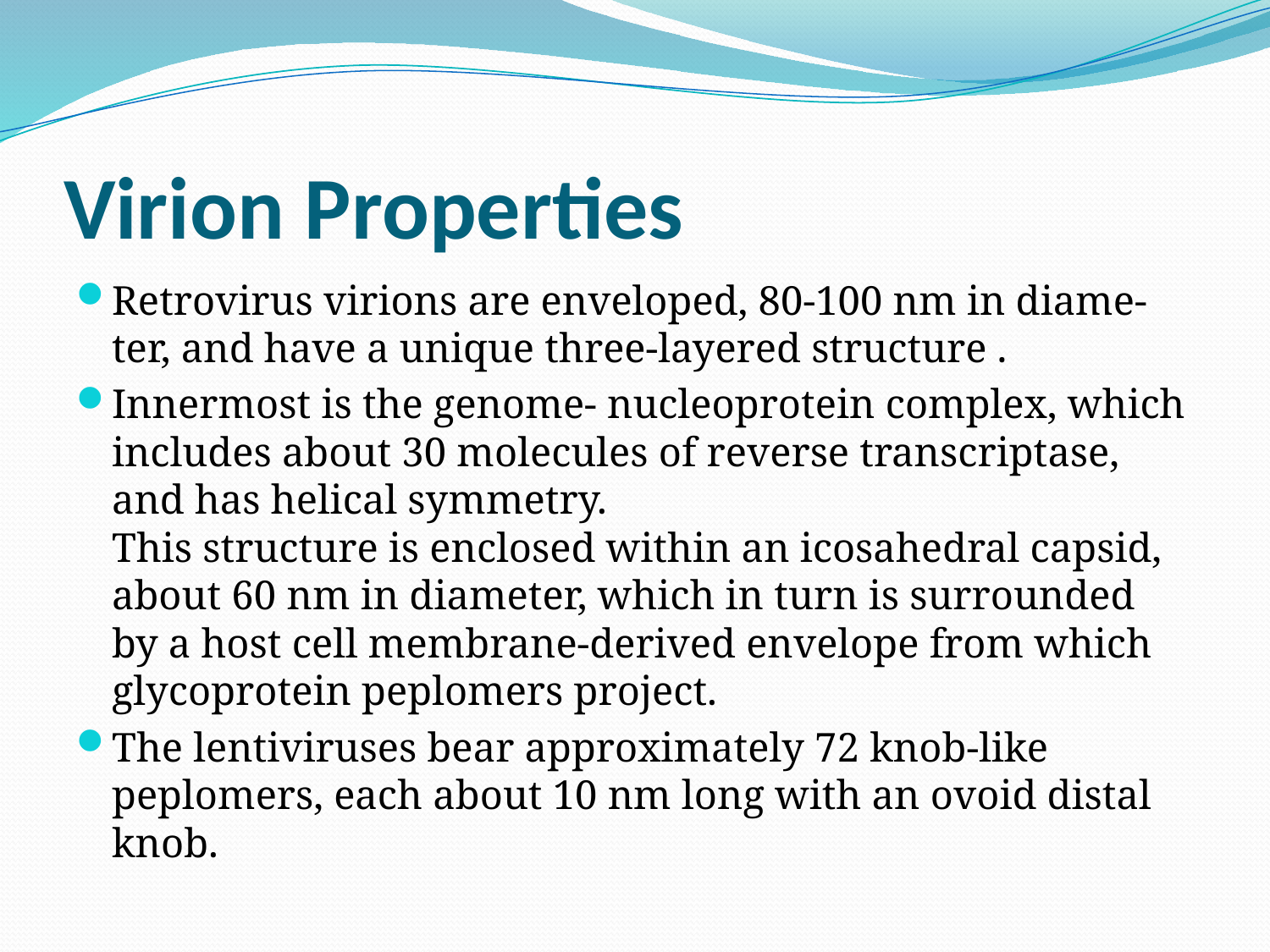

# Virion Properties
Retrovirus virions are enveloped, 80-100 nm in diame-
ter, and have a unique three-layered structure .
Innermost is the genome- nucleoprotein complex, which includes about 30 molecules of reverse transcriptase, and has helical symmetry.
This structure is enclosed within an icosahedral capsid,
about 60 nm in diameter, which in turn is surrounded
by a host cell membrane-derived envelope from which
glycoprotein peplomers project.
The lentiviruses bear approximately 72 knob-like peplomers, each about 10 nm long with an ovoid distal knob.